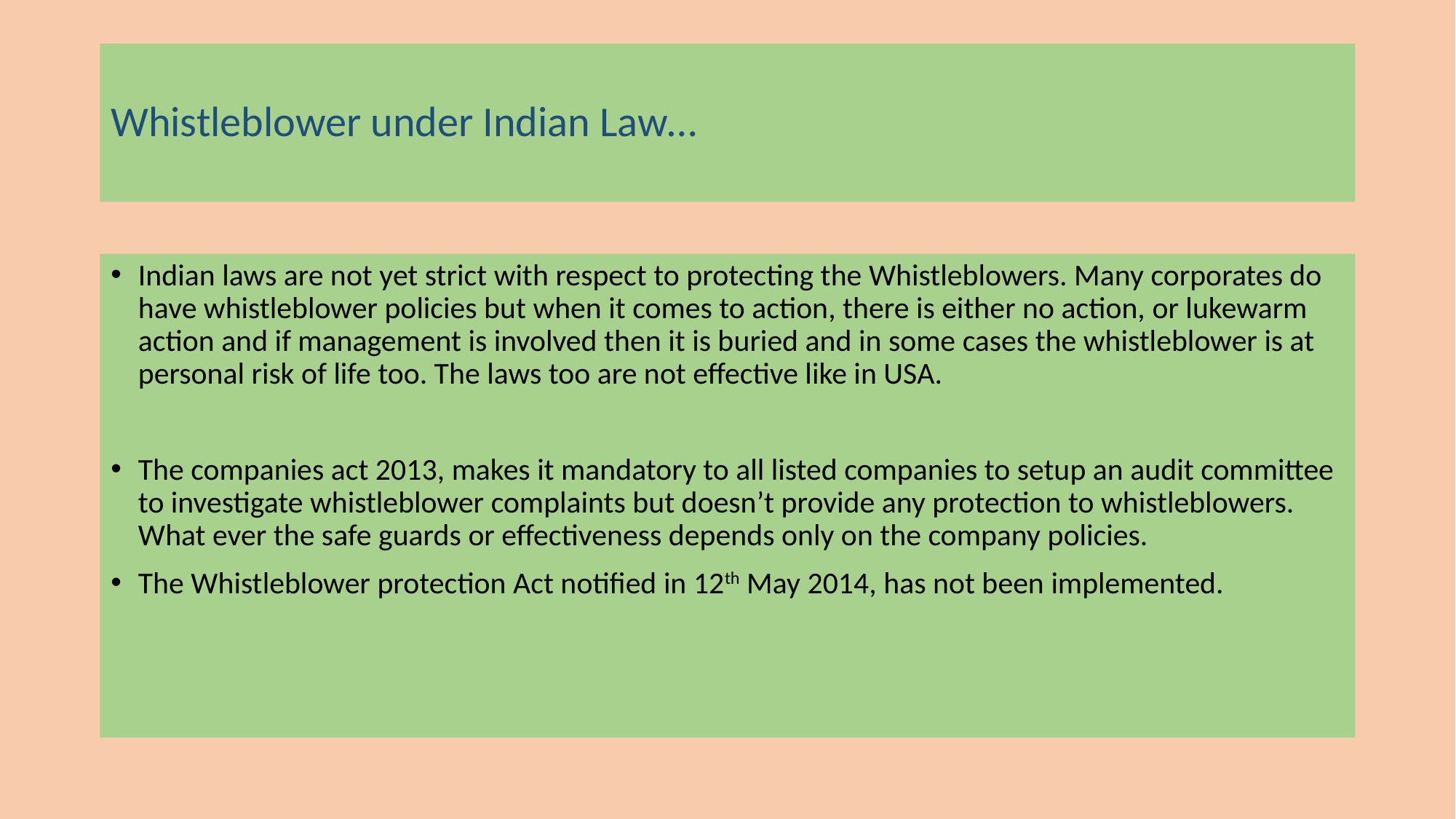

# Whistleblower under Indian Law…
Indian laws are not yet strict with respect to protecting the Whistleblowers. Many corporates do  have whistleblower policies but when it comes to action, there is either no action, or lukewarm action and if management is involved then it is buried and in some cases the whistleblower is at personal risk of life too. The laws too are not effective like in USA.

The companies act 2013, makes it mandatory to all listed companies to setup an audit committee to investigate whistleblower complaints but doesn’t provide any protection to whistleblowers. What ever the safe guards or effectiveness depends only on the company policies.
The Whistleblower protection Act notified in 12th May 2014, has not been implemented.